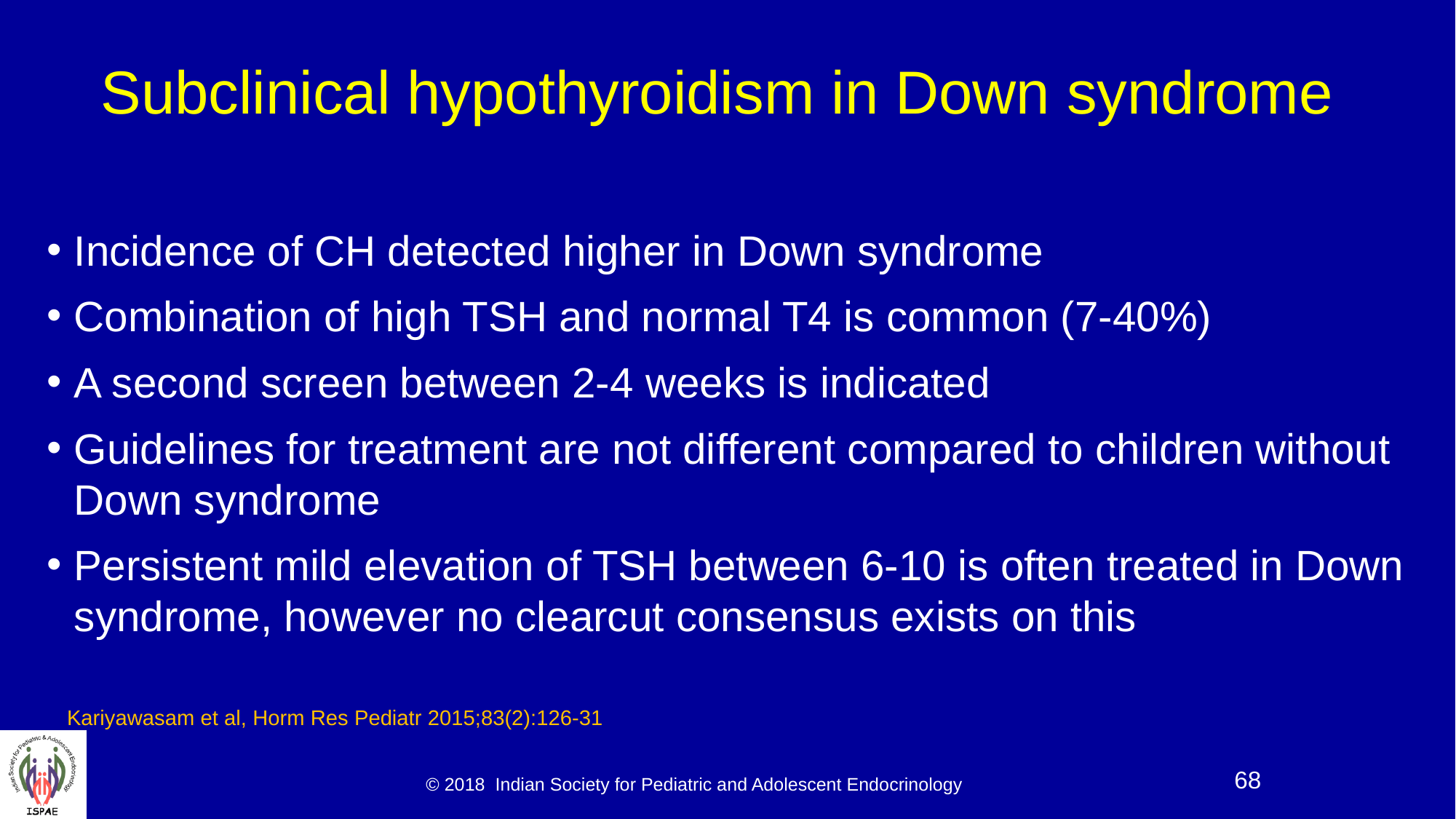

# Subclinical hypothyroidism in Down syndrome
Incidence of CH detected higher in Down syndrome
Combination of high TSH and normal T4 is common (7-40%)
A second screen between 2-4 weeks is indicated
Guidelines for treatment are not different compared to children without Down syndrome
Persistent mild elevation of TSH between 6-10 is often treated in Down syndrome, however no clearcut consensus exists on this
Kariyawasam et al, Horm Res Pediatr 2015;83(2):126-31
© 2018  Indian Society for Pediatric and Adolescent Endocrinology
68